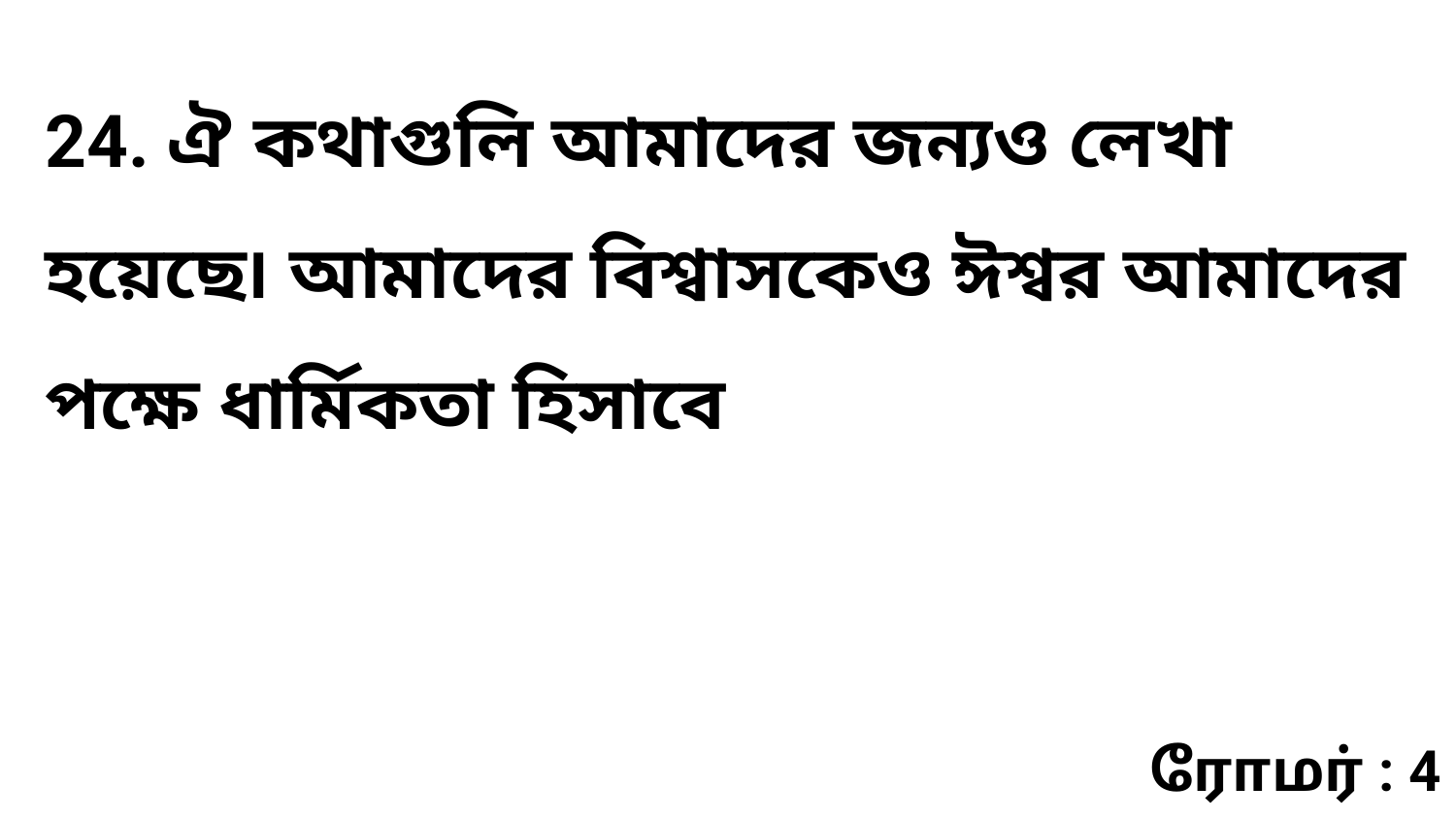

24. ঐ কথাগুলি আমাদের জন্যও লেখা হয়েছে৷ আমাদের বিশ্বাসকেও ঈশ্বর আমাদের পক্ষে ধার্মিকতা হিসাবে
ரோமர் : 4